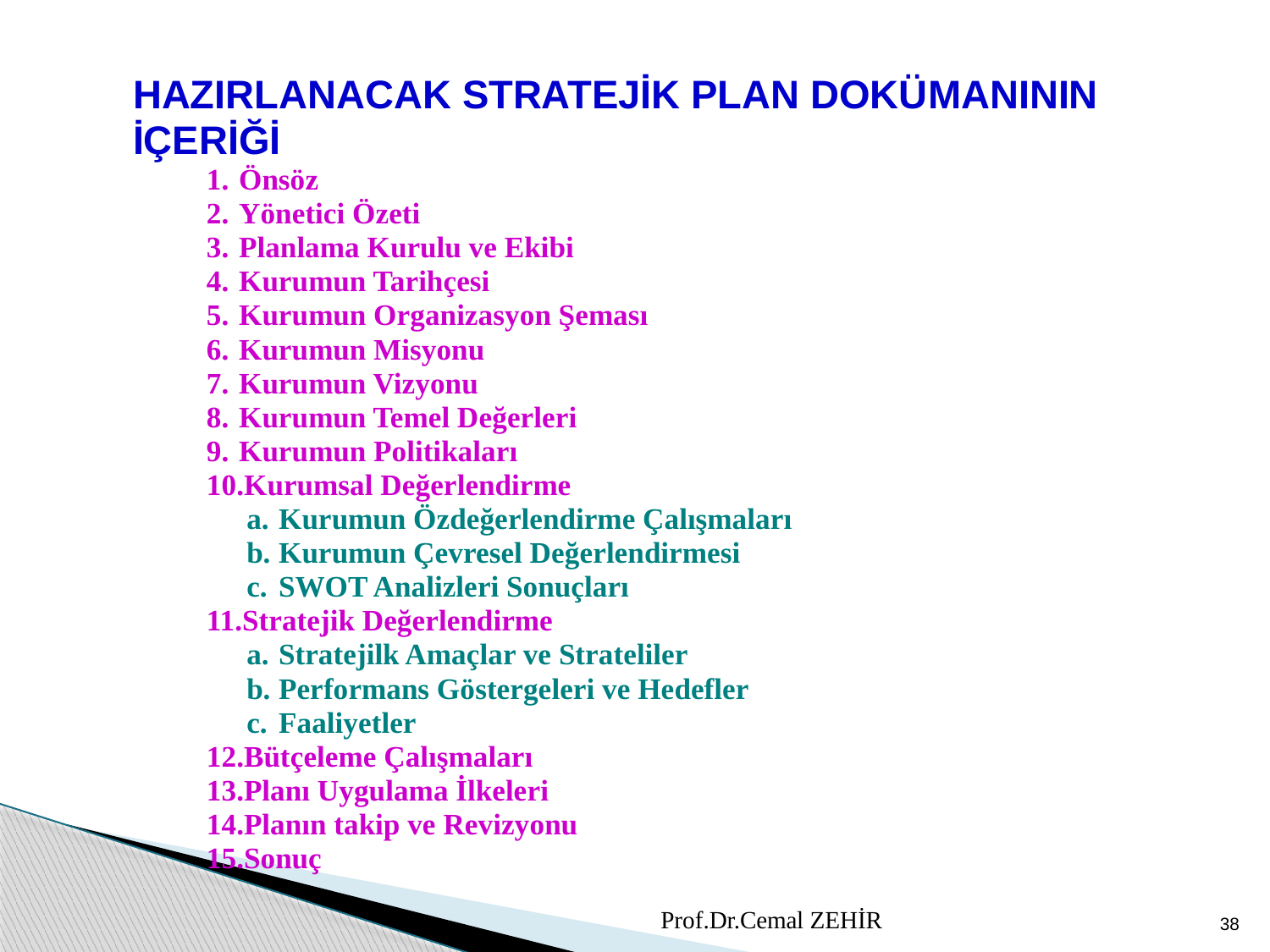

HAZIRLANACAK STRATEJİK PLAN DOKÜMANININ
İÇERİĞİ
1.	Önsöz
2.	Yönetici Özeti
3.	Planlama Kurulu ve Ekibi
4.	Kurumun Tarihçesi
5.	Kurumun Organizasyon Şeması
6.	Kurumun Misyonu
7.	Kurumun Vizyonu
8.	Kurumun Temel Değerleri
9.	Kurumun Politikaları
10.Kurumsal Değerlendirme
a.	Kurumun Özdeğerlendirme Çalışmaları
b.	Kurumun Çevresel Değerlendirmesi
c.	SWOT Analizleri Sonuçları
11.Stratejik Değerlendirme
a.	Stratejilk Amaçlar ve Strateliler
b.	Performans Göstergeleri ve Hedefler
c.	Faaliyetler
12.Bütçeleme Çalışmaları
13.Planı Uygulama İlkeleri
14.Planın takip ve Revizyonu
15.Sonuç
Prof.Dr.Cemal ZEHİR
38